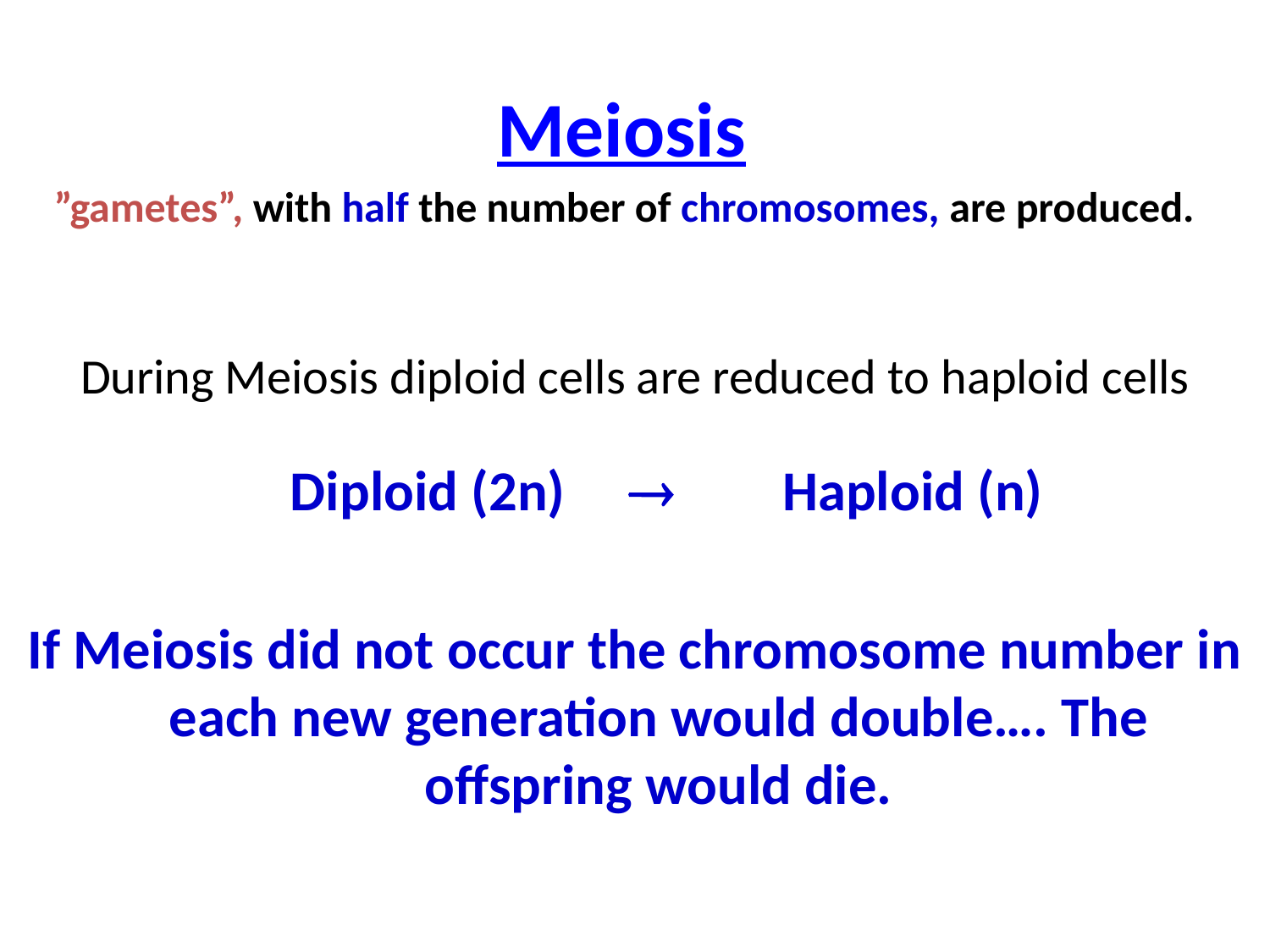

# Meiosis ”gametes”, with half the number of chromosomes, are produced.
During Meiosis diploid cells are reduced to haploid cells

     Diploid (2n)     →	Haploid (n)

If Meiosis did not occur the chromosome number in each new generation would double…. The offspring would die.